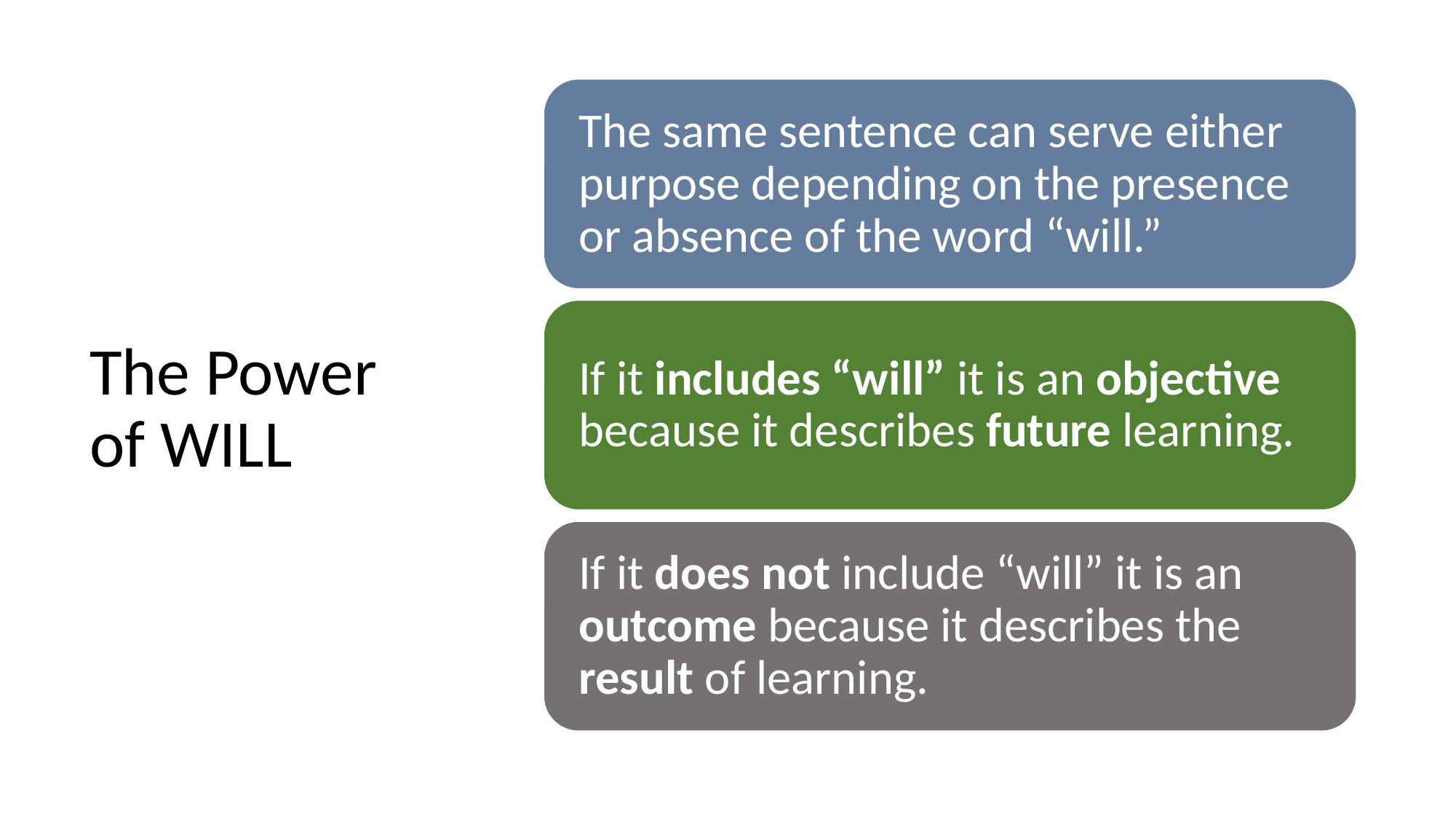

The same sentence can serve either purpose depending on the presence or absence of the word “will.”
If it includes “will” it is an objective because it describes future learning.
If it does not include “will” it is an outcome because it describes the result of learning.
# The Power of WILL